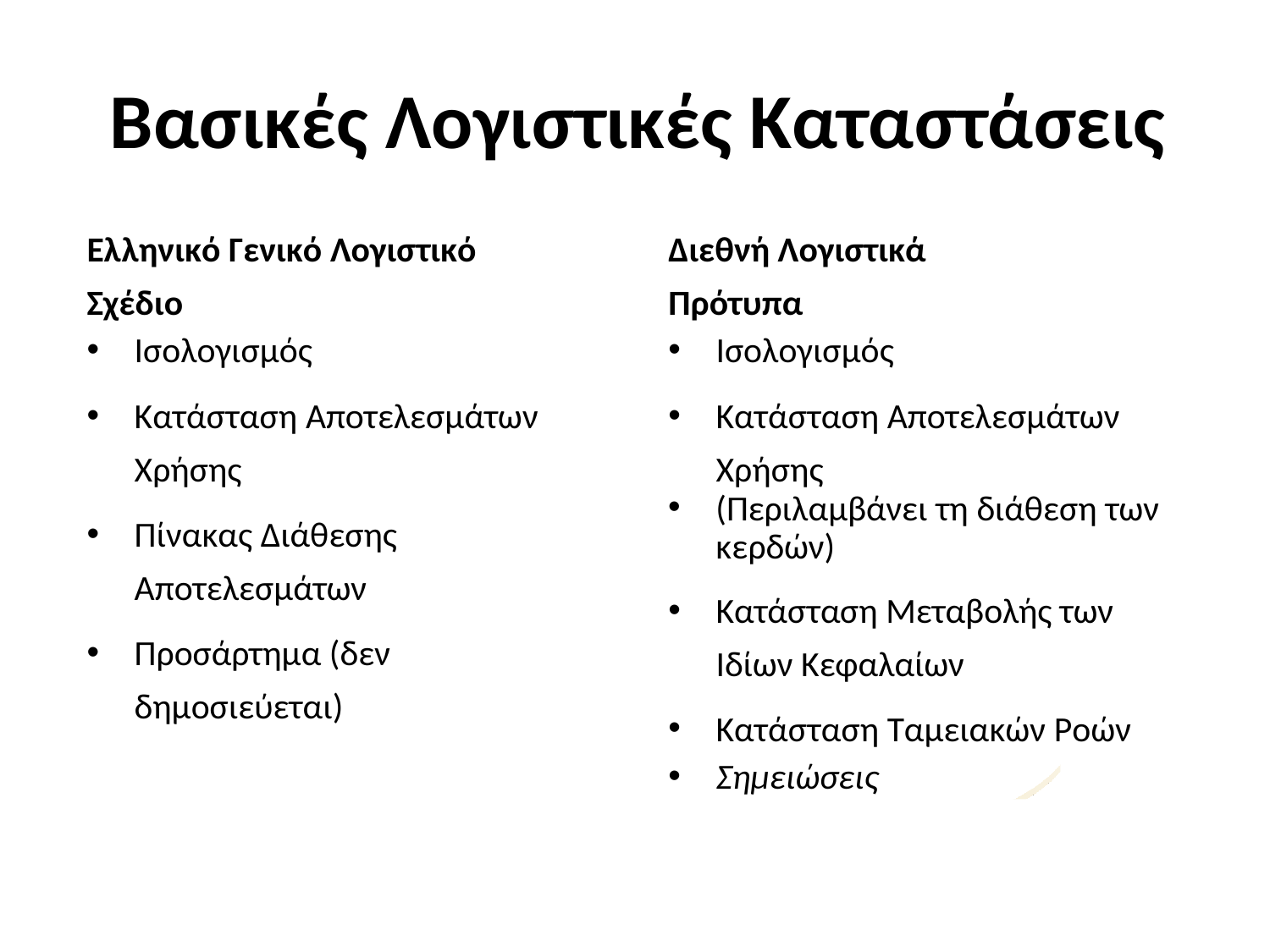

# Βασικές Λογιστικές Καταστάσεις
Ελληνικό Γενικό Λογιστικό Σχέδιο
Ισολογισμός
Κατάσταση Αποτελεσμάτων Χρήσης
Πίνακας Διάθεσης Αποτελεσμάτων
Προσάρτημα (δεν δημοσιεύεται)
Διεθνή Λογιστικά Πρότυπα
Ισολογισμός
Κατάσταση Αποτελεσμάτων Χρήσης
(Περιλαμβάνει τη διάθεση των κερδών)
Κατάσταση Μεταβολής των Ιδίων Κεφαλαίων
Κατάσταση Ταμειακών Ροών
Σημειώσεις